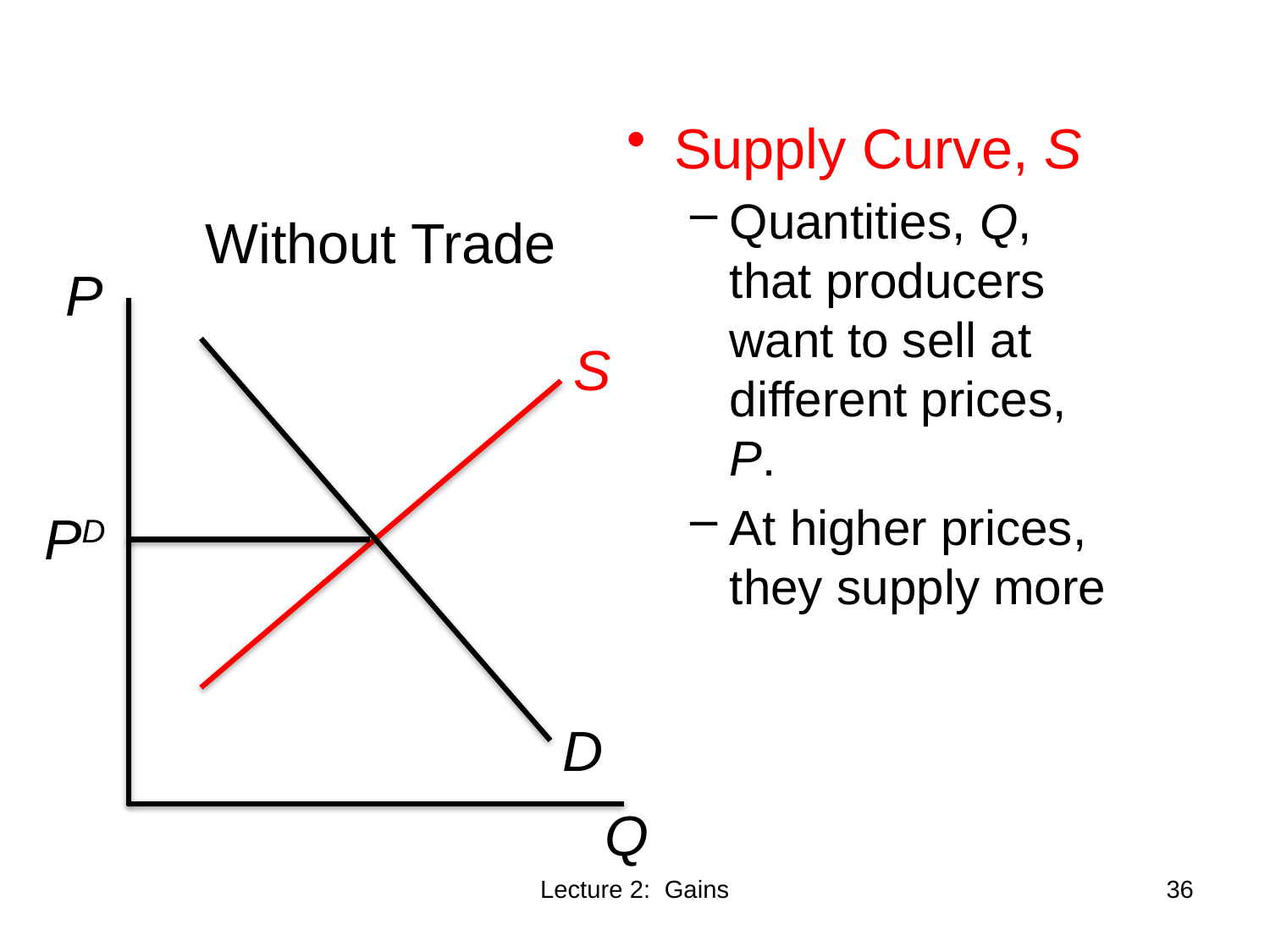

Supply Curve, S
Quantities, Q, that producers want to sell at different prices, P.
At higher prices, they supply more
Without Trade
P
S
PD
D
Q
Lecture 2:  Gains
36